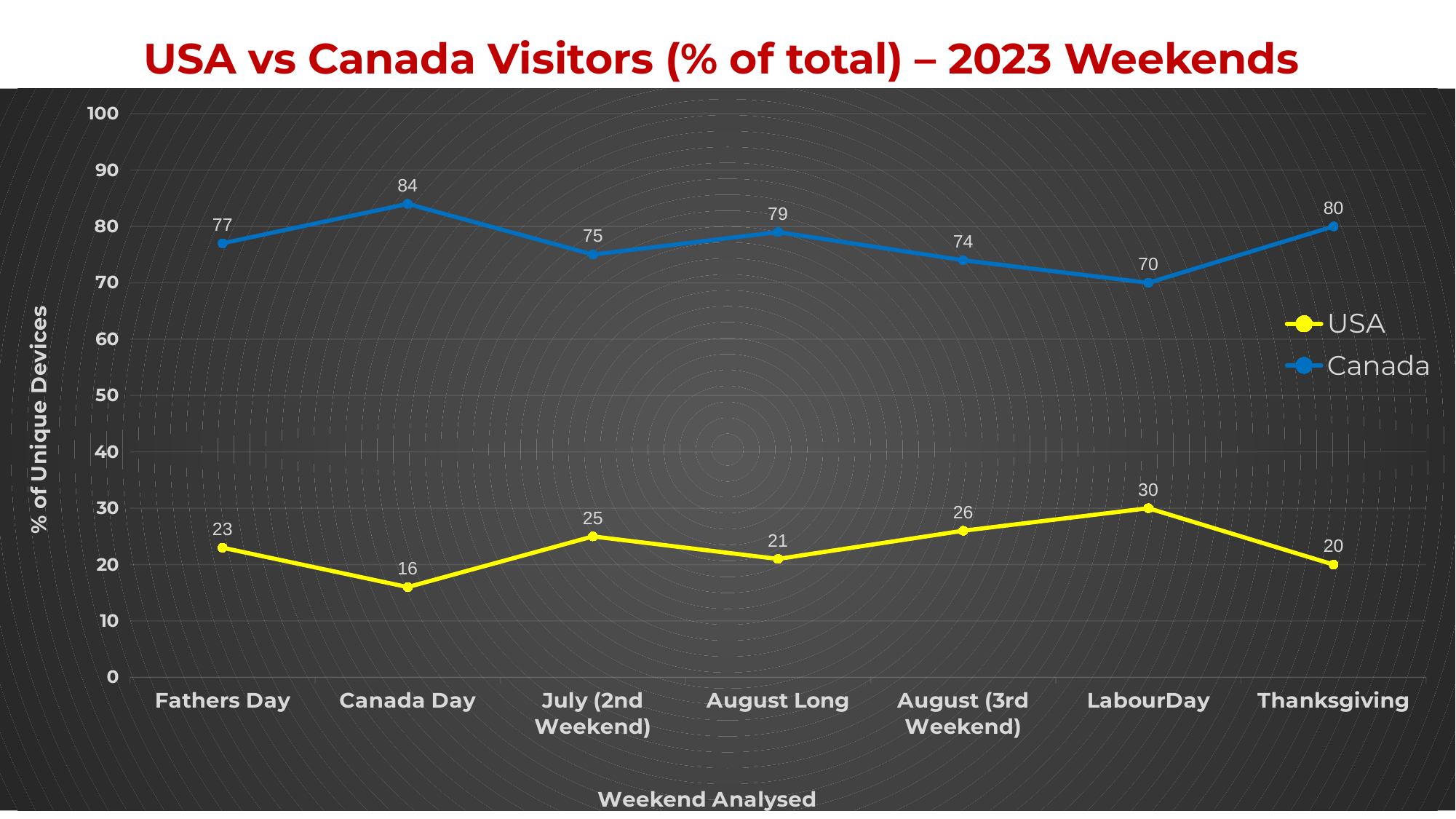

USA vs Canada Visitors (% of total) – 2023 Weekends

### Chart

| Category | USA | Canada |
|---|---|---|
| Fathers Day | 23.0 | 77.0 |
| Canada Day | 16.0 | 84.0 |
| July (2nd Weekend) | 25.0 | 75.0 |
| August Long | 21.0 | 79.0 |
| August (3rd Weekend) | 26.0 | 74.0 |
| LabourDay | 30.0 | 70.0 |
| Thanksgiving | 20.0 | 80.0 |